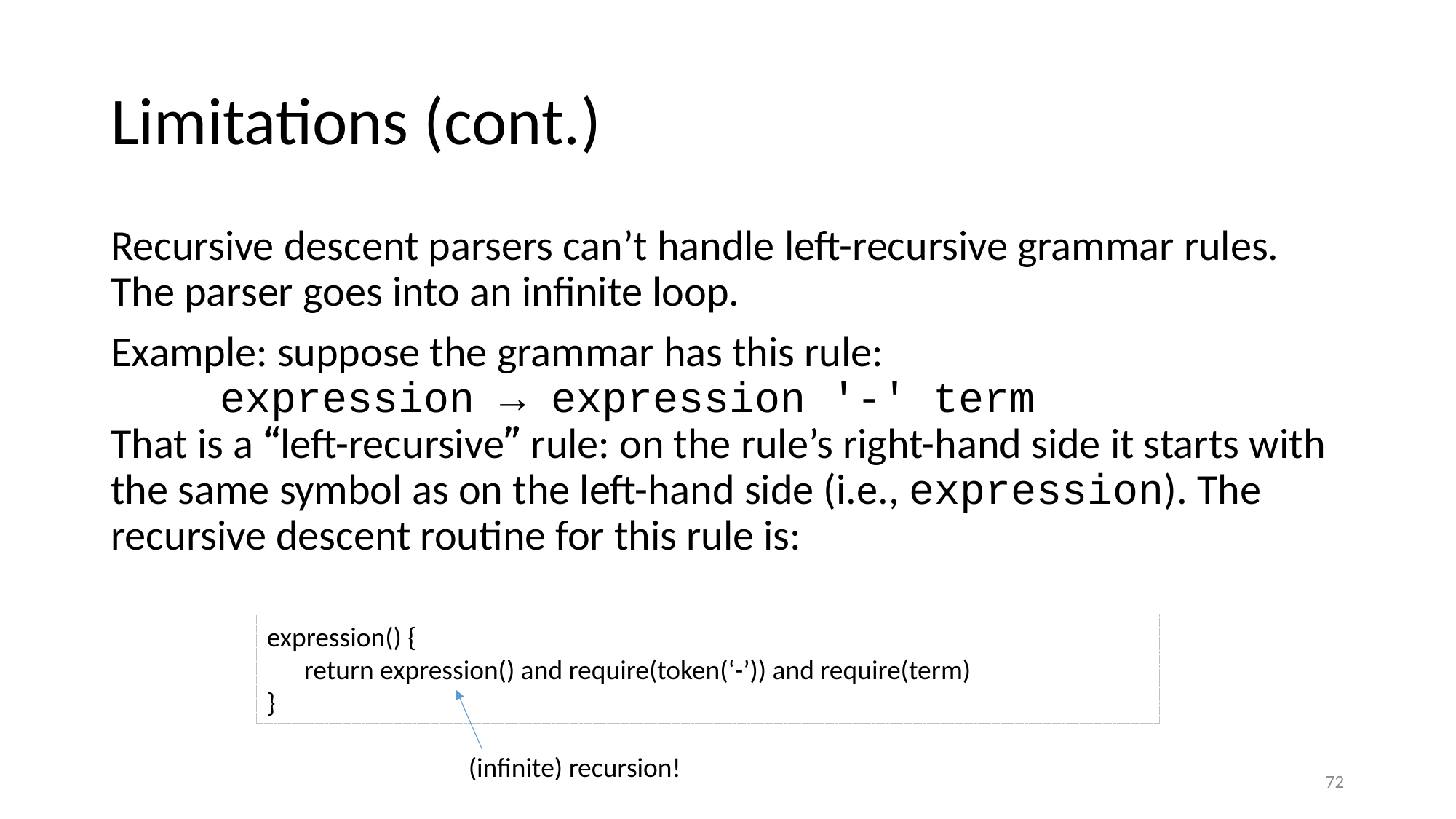

# Limitations (cont.)
Recursive descent parsers can’t handle left-recursive grammar rules. The parser goes into an infinite loop.
Example: suppose the grammar has this rule:
 	expression → expression '-' term
That is a “left-recursive” rule: on the rule’s right-hand side it starts with the same symbol as on the left-hand side (i.e., expression). The recursive descent routine for this rule is:
expression() {
      return expression() and require(token(‘-’)) and require(term)
}
(infinite) recursion!
72